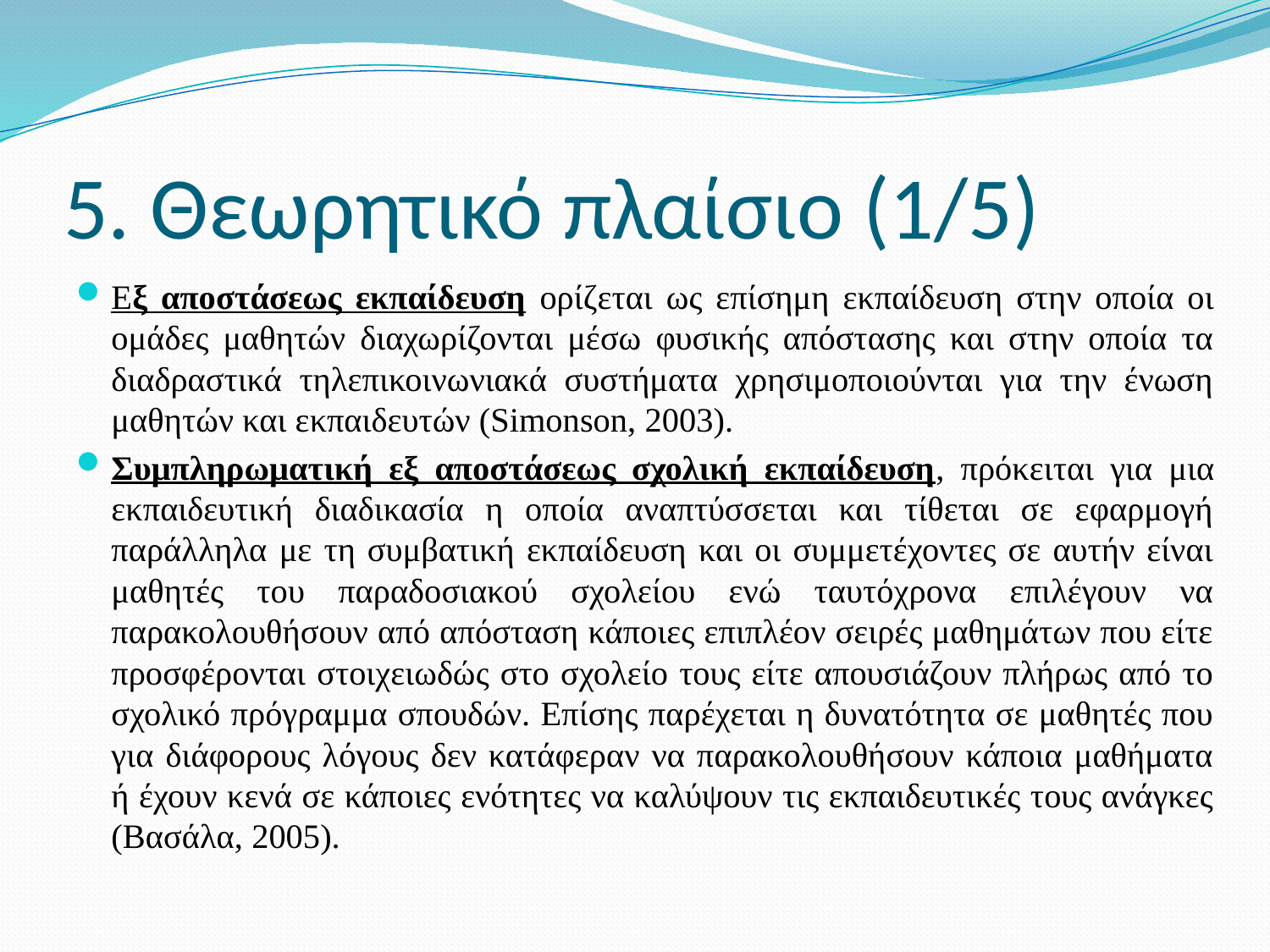

# 5. Θεωρητικό πλαίσιο (1/5)
Εξ αποστάσεως εκπαίδευση ορίζεται ως επίσημη εκπαίδευση στην οποία οι ομάδες μαθητών διαχωρίζονται μέσω φυσικής απόστασης και στην οποία τα διαδραστικά τηλεπικοινωνιακά συστήματα χρησιμοποιούνται για την ένωση μαθητών και εκπαιδευτών (Simonson, 2003).
Συμπληρωματική εξ αποστάσεως σχολική εκπαίδευση, πρόκειται για μια εκπαιδευτική διαδικασία η οποία αναπτύσσεται και τίθεται σε εφαρμογή παράλληλα με τη συμβατική εκπαίδευση και οι συμμετέχοντες σε αυτήν είναι μαθητές του παραδοσιακού σχολείου ενώ ταυτόχρονα επιλέγουν να παρακολουθήσουν από απόσταση κάποιες επιπλέον σειρές μαθημάτων που είτε προσφέρονται στοιχειωδώς στο σχολείο τους είτε απουσιάζουν πλήρως από το σχολικό πρόγραμμα σπουδών. Επίσης παρέχεται η δυνατότητα σε μαθητές που για διάφορους λόγους δεν κατάφεραν να παρακολουθήσουν κάποια μαθήματα ή έχουν κενά σε κάποιες ενότητες να καλύψουν τις εκπαιδευτικές τους ανάγκες (Βασάλα, 2005).